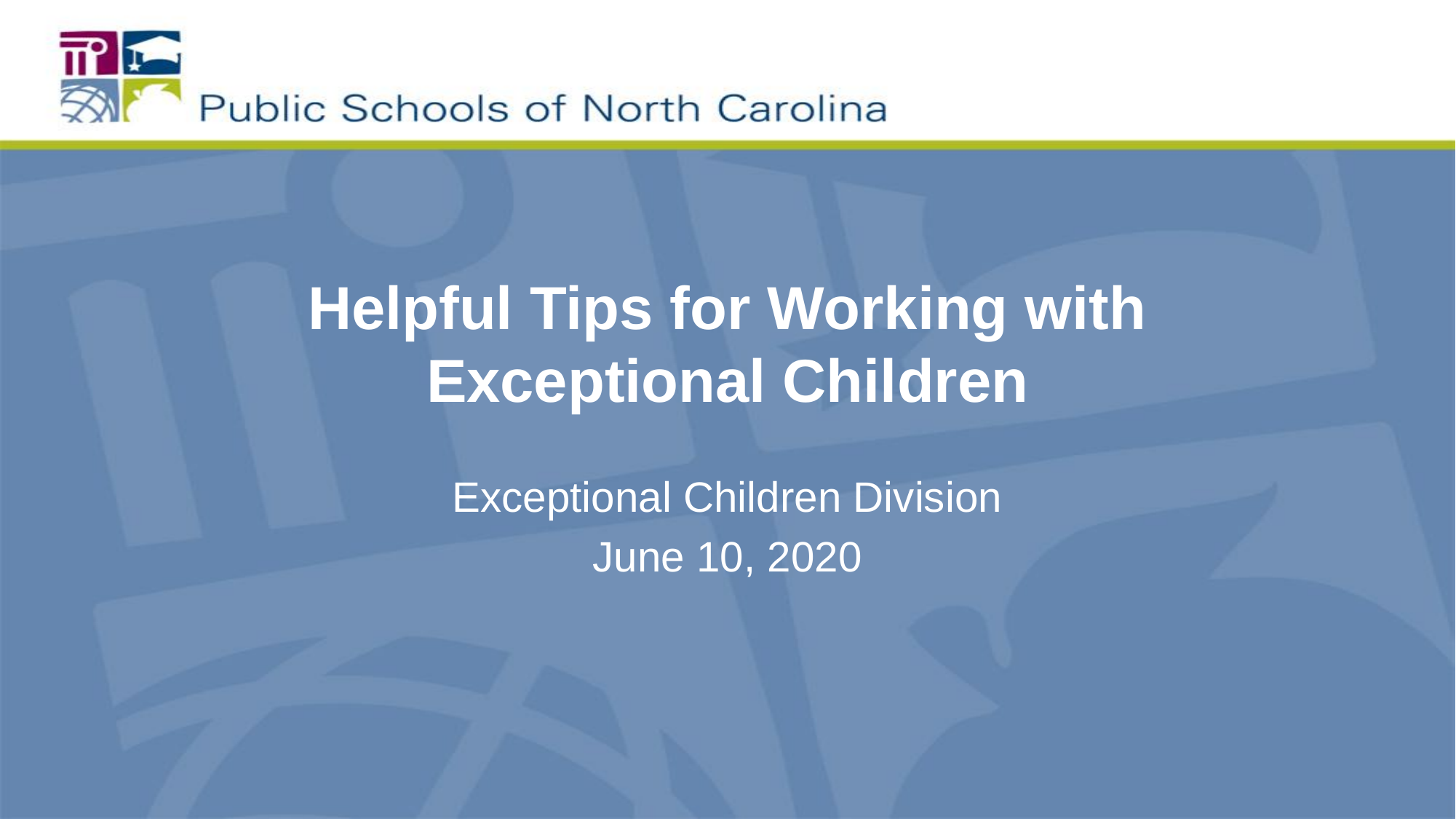

# Helpful Tips for Working with Exceptional Children
Exceptional Children Division
June 10, 2020